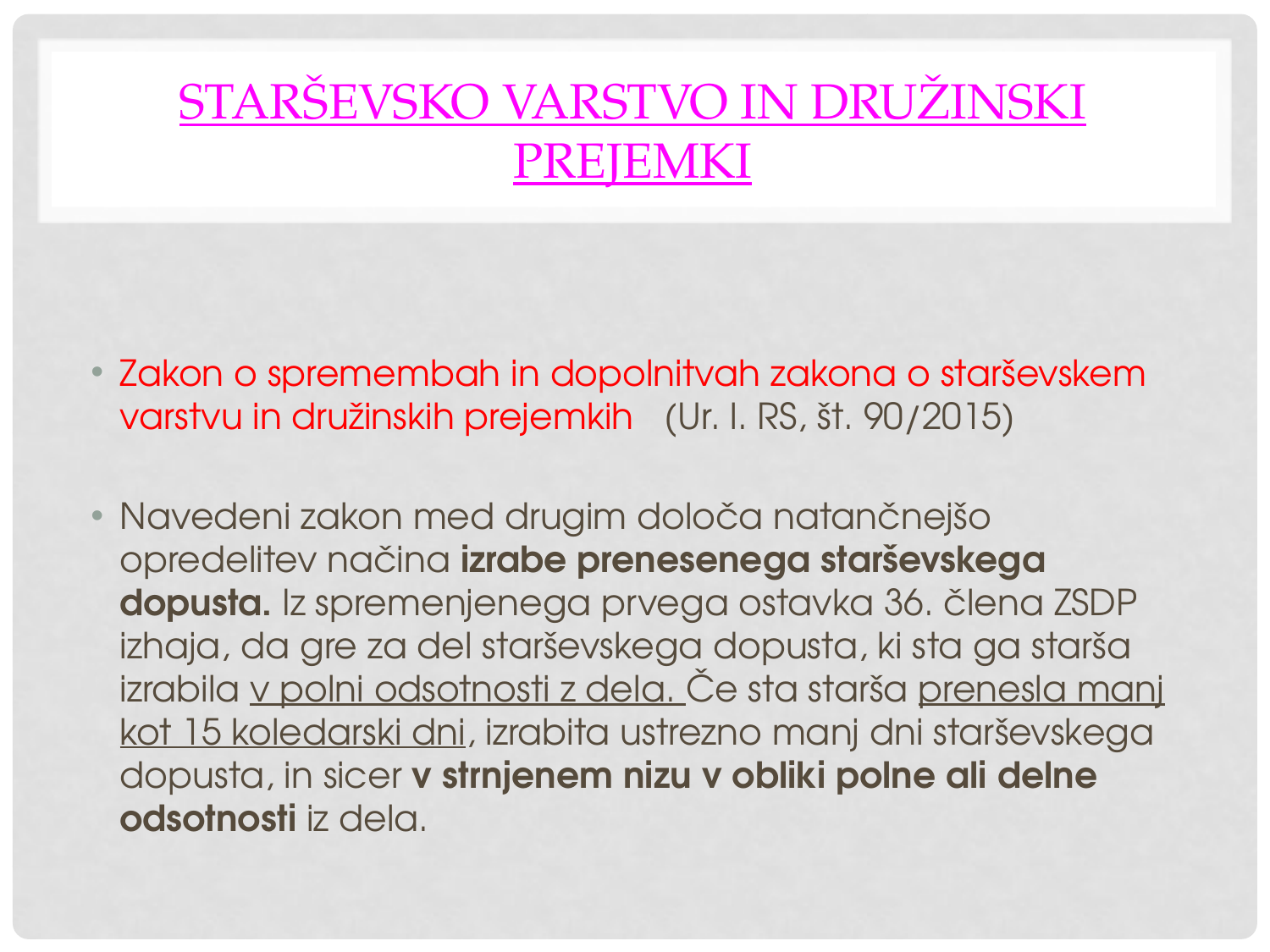

# Starševsko varstvo in družinski prejemki

Zakon o spremembah in dopolnitvah zakona o starševskem varstvu in družinskih prejemkih   (Ur. l. RS, št. 90/2015)

Navedeni zakon med drugim določa natančnejšo opredelitev načina izrabe prenesenega starševskega dopusta. Iz spremenjenega prvega ostavka 36. člena ZSDP izhaja, da gre za del starševskega dopusta, ki sta ga starša izrabila v polni odsotnosti z dela. Če sta starša prenesla manj kot 15 koledarski dni, izrabita ustrezno manj dni starševskega dopusta, in sicer v strnjenem nizu v obliki polne ali delne odsotnosti iz dela.